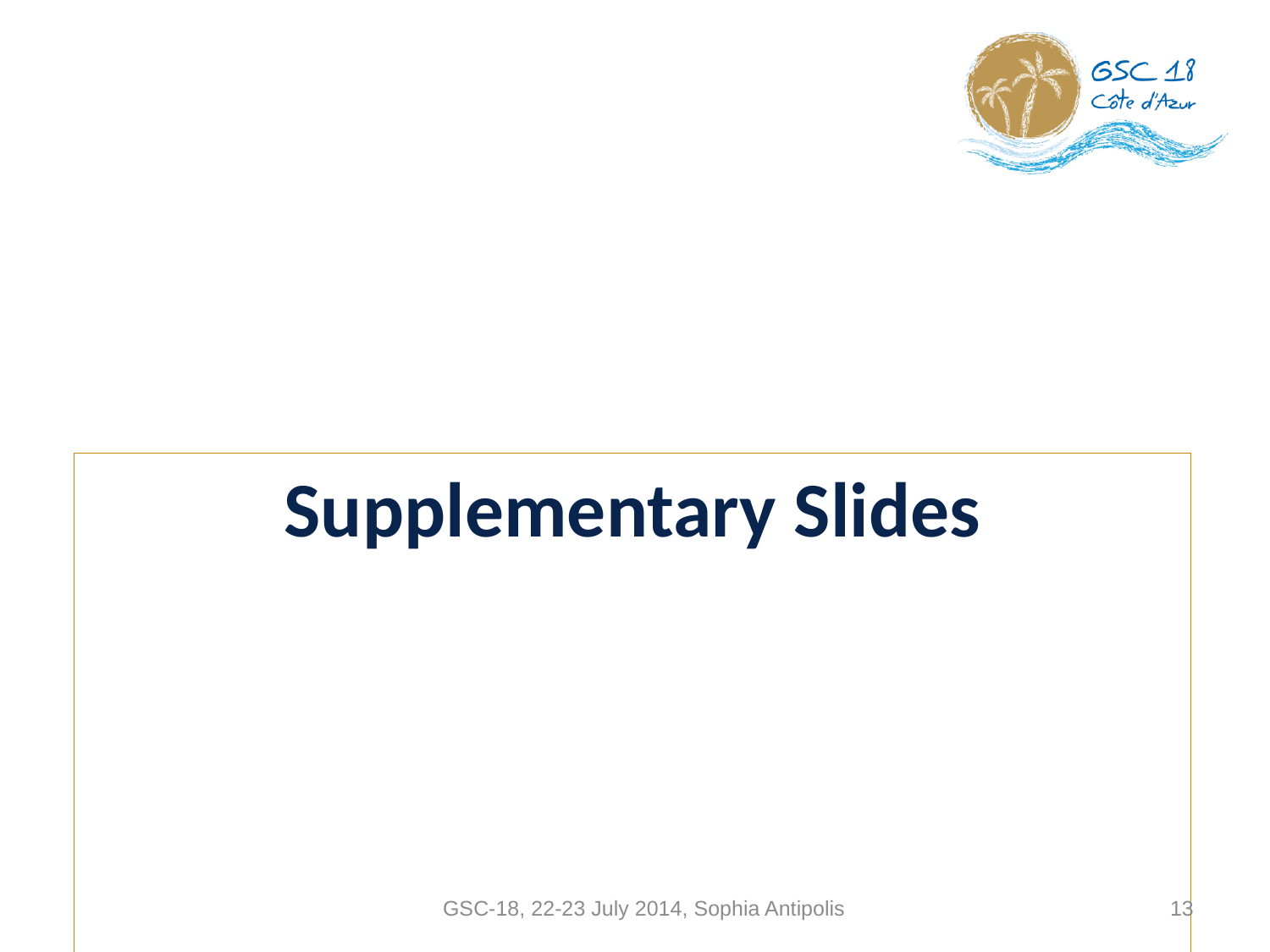

Supplementary Slides
GSC-18, 22-23 July 2014, Sophia Antipolis
13